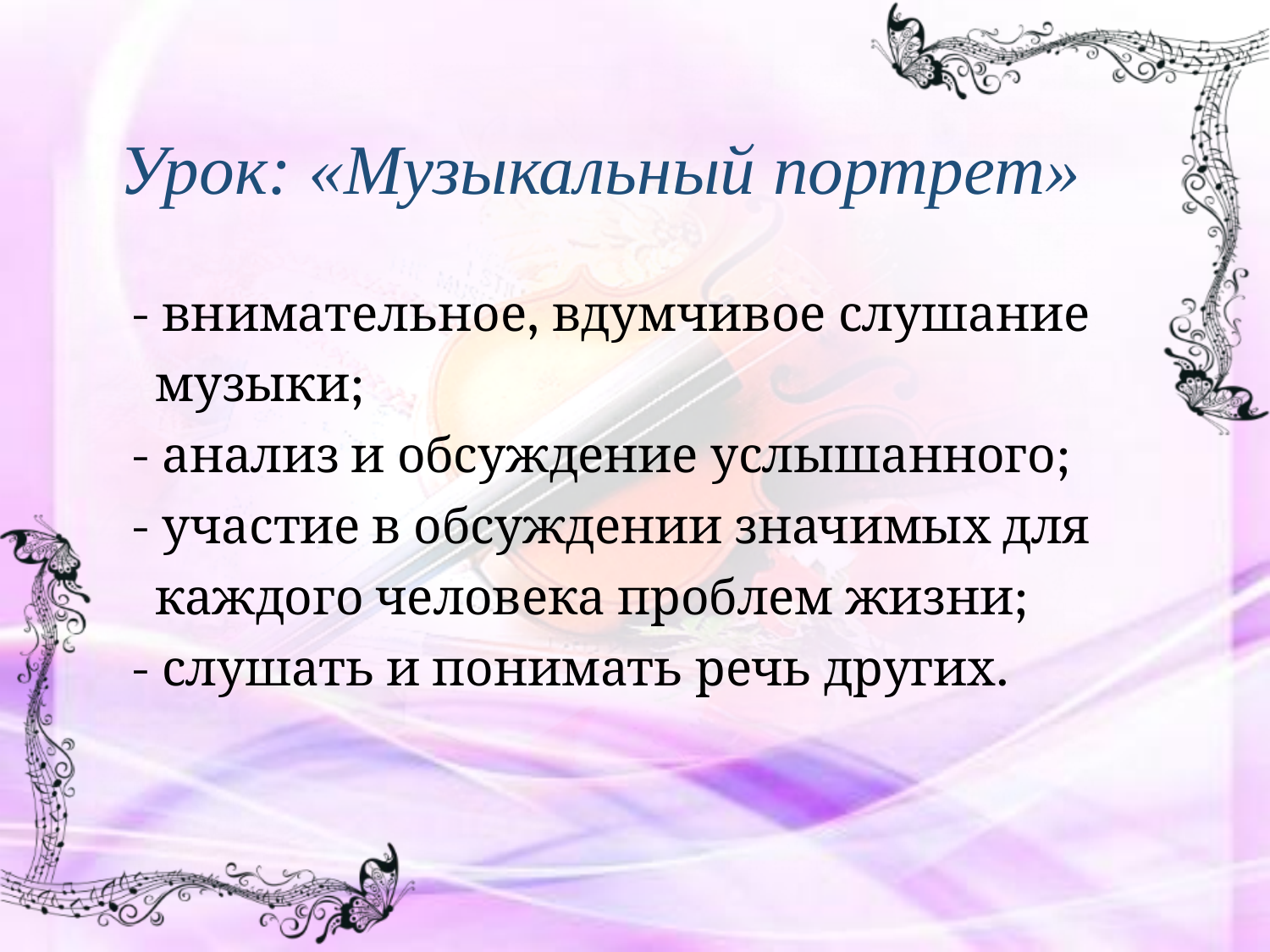

# Урок: «Музыкальный портрет»
- внимательное, вдумчивое слушание
  музыки;
- анализ и обсуждение услышанного;
- участие в обсуждении значимых для
  каждого человека проблем жизни;
- слушать и понимать речь других.